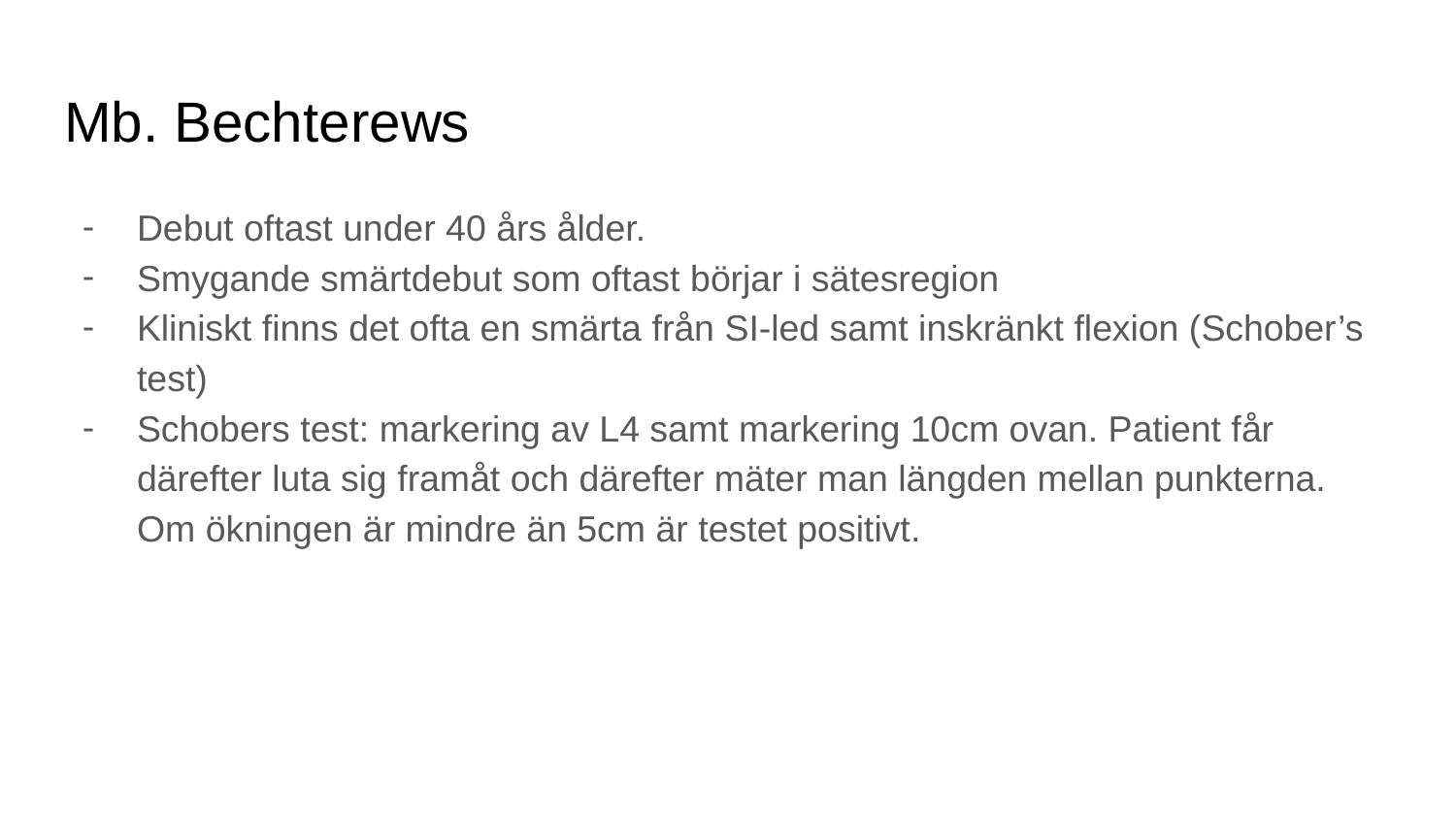

# Mb. Bechterews
Debut oftast under 40 års ålder.
Smygande smärtdebut som oftast börjar i sätesregion
Kliniskt finns det ofta en smärta från SI-led samt inskränkt flexion (Schober’s test)
Schobers test: markering av L4 samt markering 10cm ovan. Patient får därefter luta sig framåt och därefter mäter man längden mellan punkterna. Om ökningen är mindre än 5cm är testet positivt.